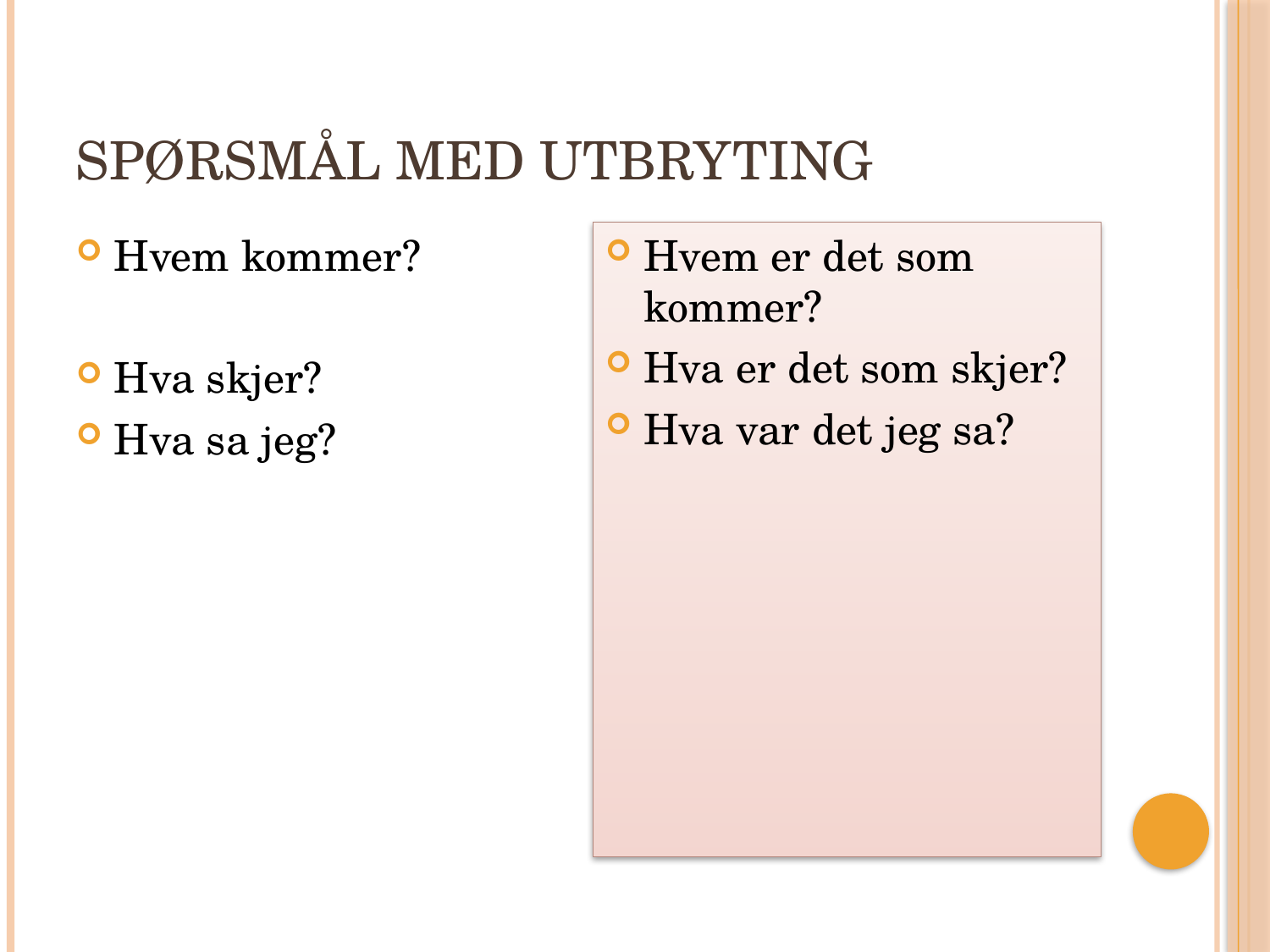

# Spørsmål med utbryting
Hvem kommer?

Hva skjer?
Hva sa jeg?
Hvem er det som kommer?
Hva er det som skjer?
Hva var det jeg sa?